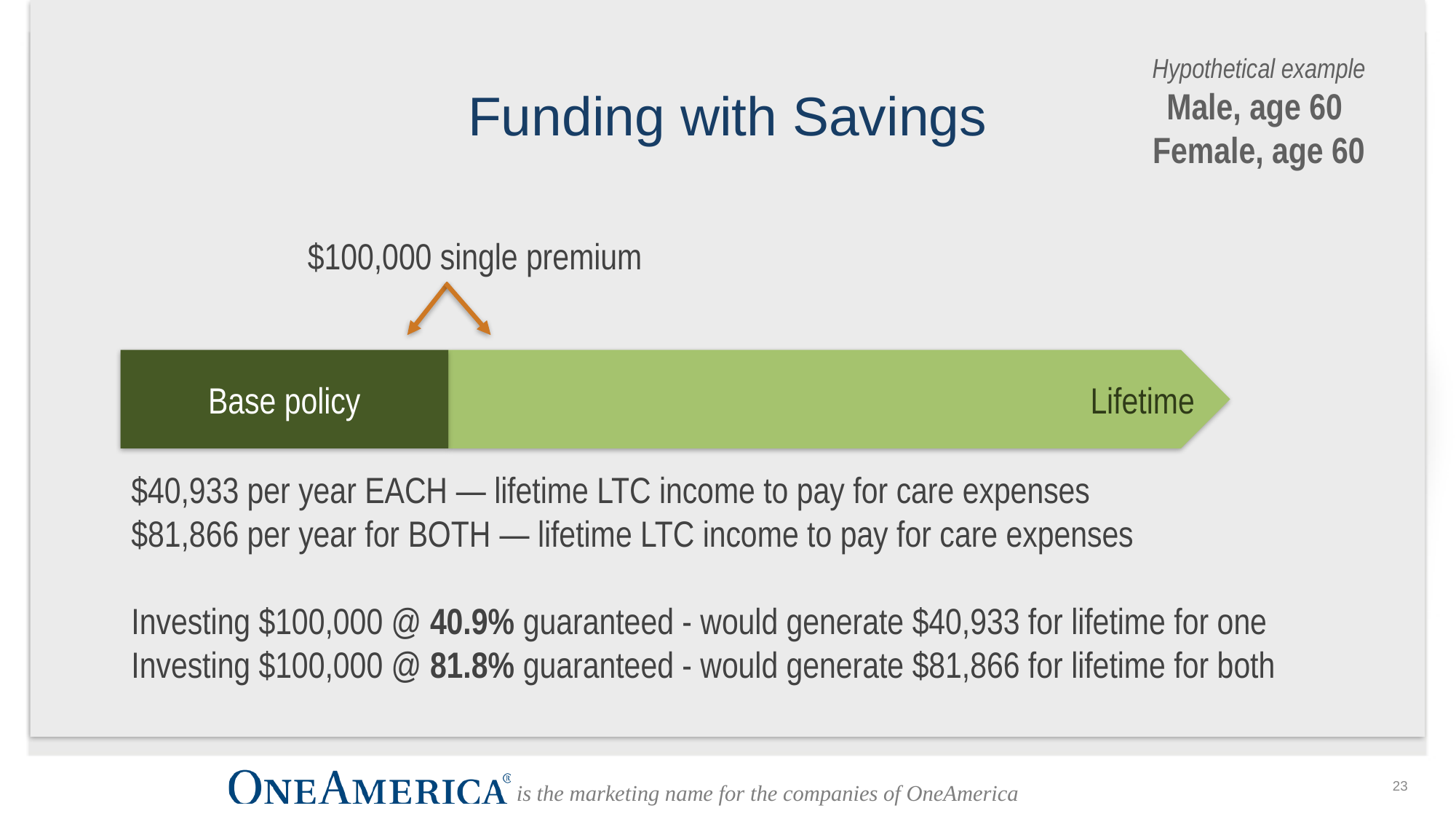

Hypothetical example
Male, age 60
Female, age 60
# Funding with Savings
$100,000 single premium
Base policy
Lifetime
$40,933 per year EACH — lifetime LTC income to pay for care expenses
$81,866 per year for BOTH — lifetime LTC income to pay for care expenses

Investing $100,000 @ 40.9% guaranteed - would generate $40,933 for lifetime for one
Investing $100,000 @ 81.8% guaranteed - would generate $81,866 for lifetime for both